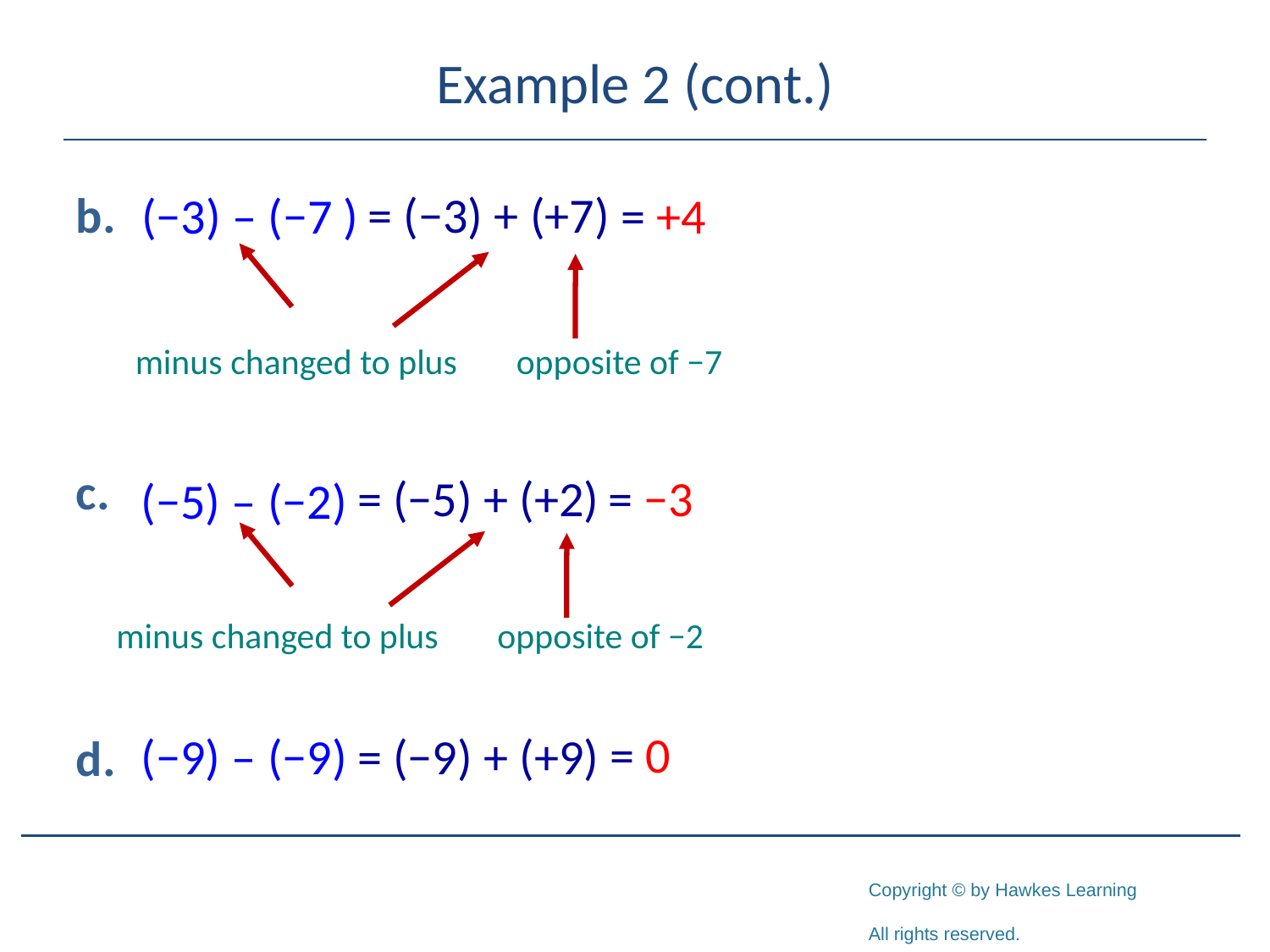

# Example 2 (cont.)
b.

c.

d.
= (−3) + (+7)
(−3) – (−7 )
= +4
minus changed to plus 	opposite of −7
= (−5) + (+2)
= −3
(−5) – (−2)
minus changed to plus 	opposite of −2
= 0
(−9) – (−9)
= (−9) + (+9)